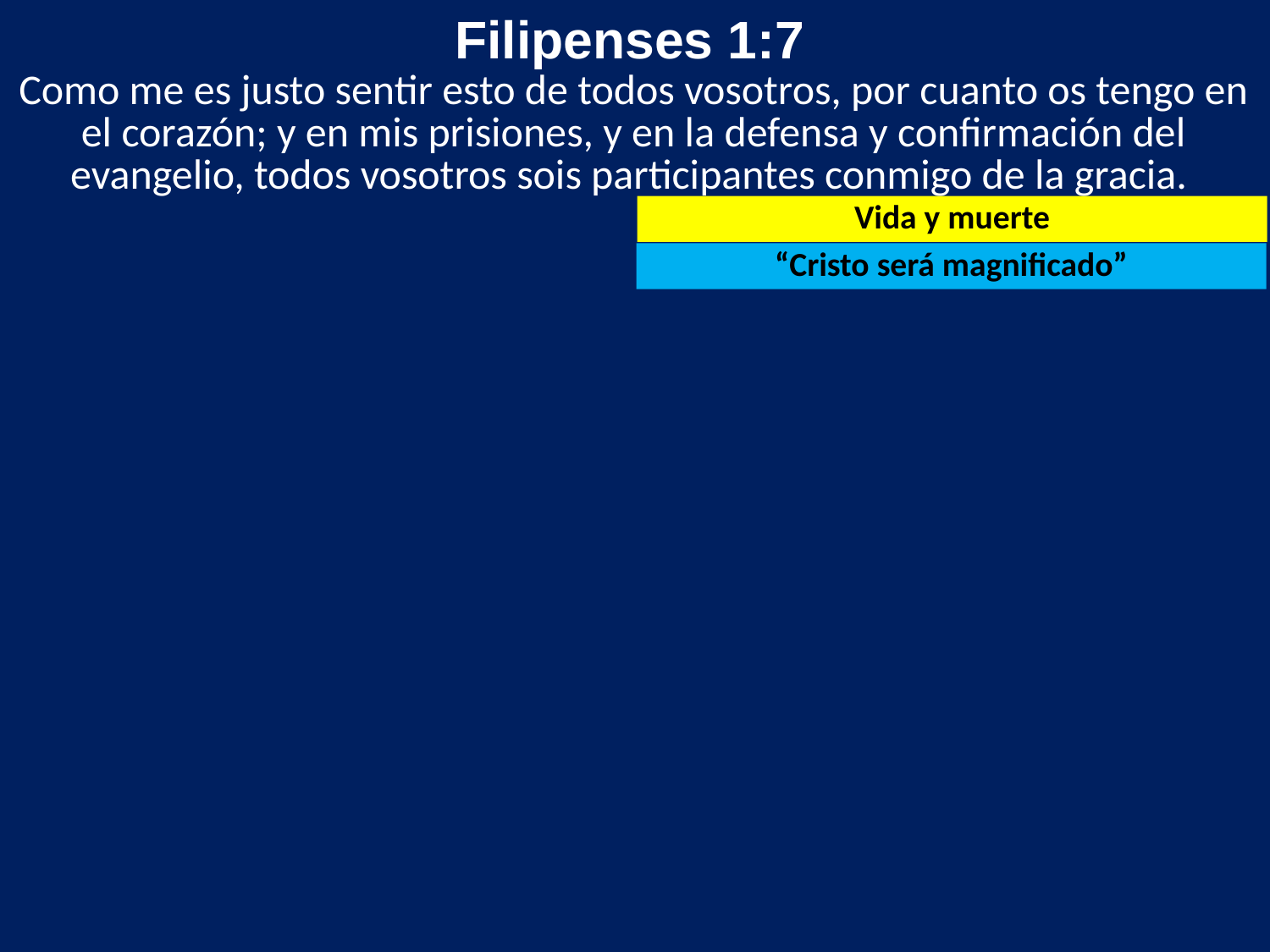

Filipenses 1:7
Como me es justo sentir esto de todos vosotros, por cuanto os tengo en el corazón; y en mis prisiones, y en la defensa y confirmación del evangelio, todos vosotros sois participantes conmigo de la gracia.
Vida y muerte
“Cristo será magnificado”